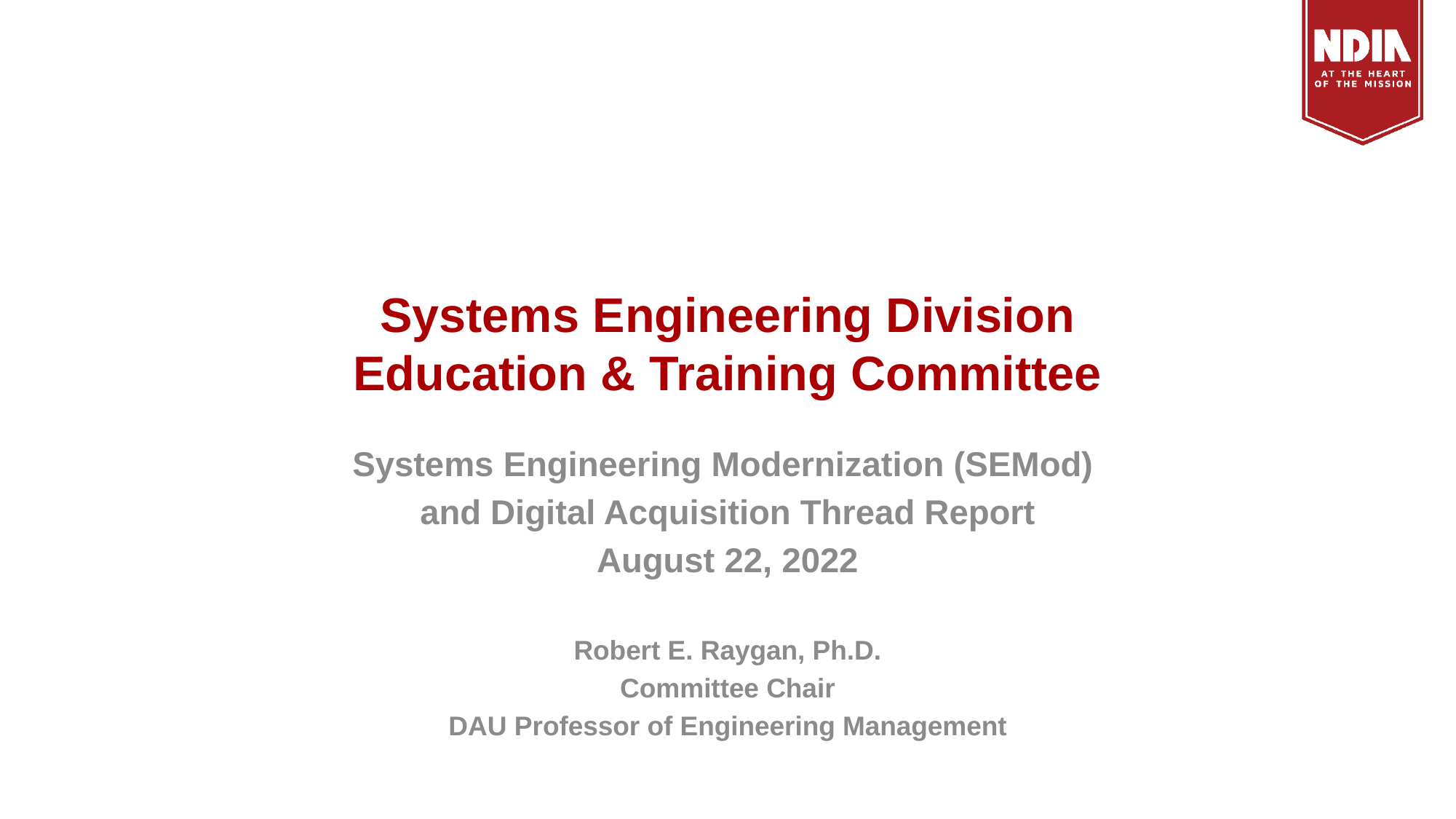

# Systems Engineering Division Education & Training Committee
Systems Engineering Modernization (SEMod)
and Digital Acquisition Thread Report
August 22, 2022

Robert E. Raygan, Ph.D.
Committee Chair
DAU Professor of Engineering Management